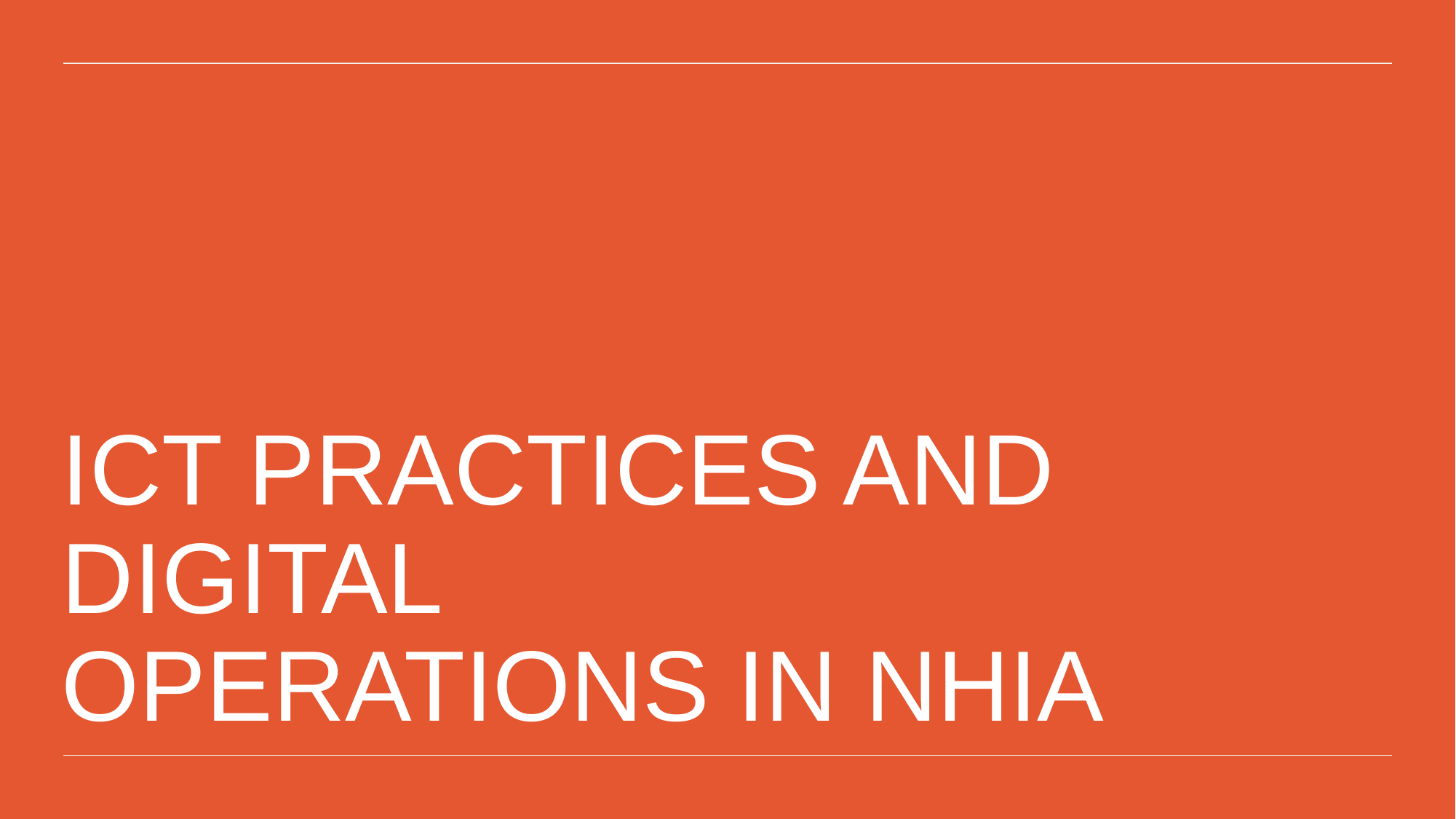

# ICT Practices and Digital Operations in NHIA